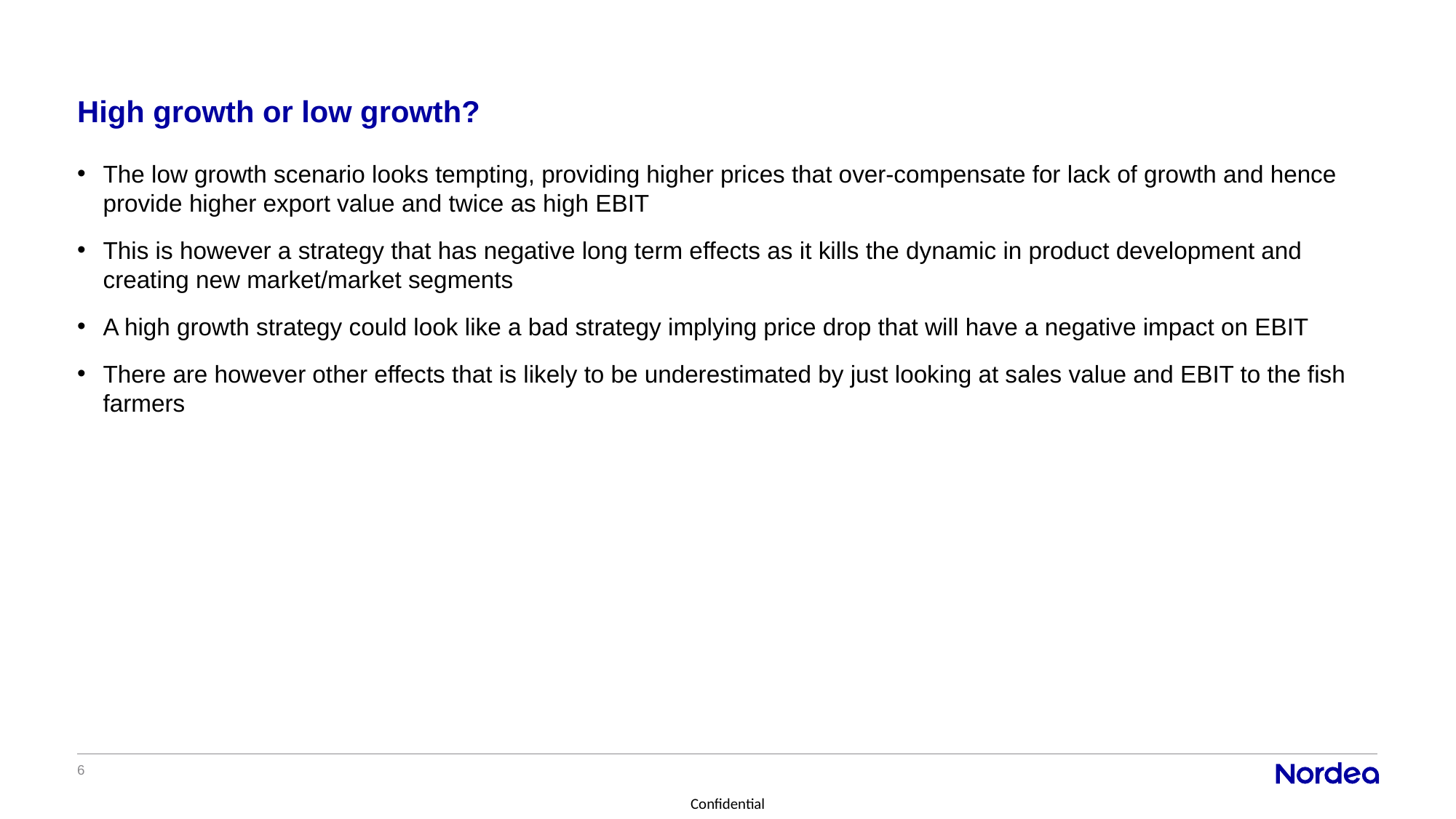

# High growth or low growth?
The low growth scenario looks tempting, providing higher prices that over-compensate for lack of growth and hence provide higher export value and twice as high EBIT
This is however a strategy that has negative long term effects as it kills the dynamic in product development and creating new market/market segments
A high growth strategy could look like a bad strategy implying price drop that will have a negative impact on EBIT
There are however other effects that is likely to be underestimated by just looking at sales value and EBIT to the fish farmers
6